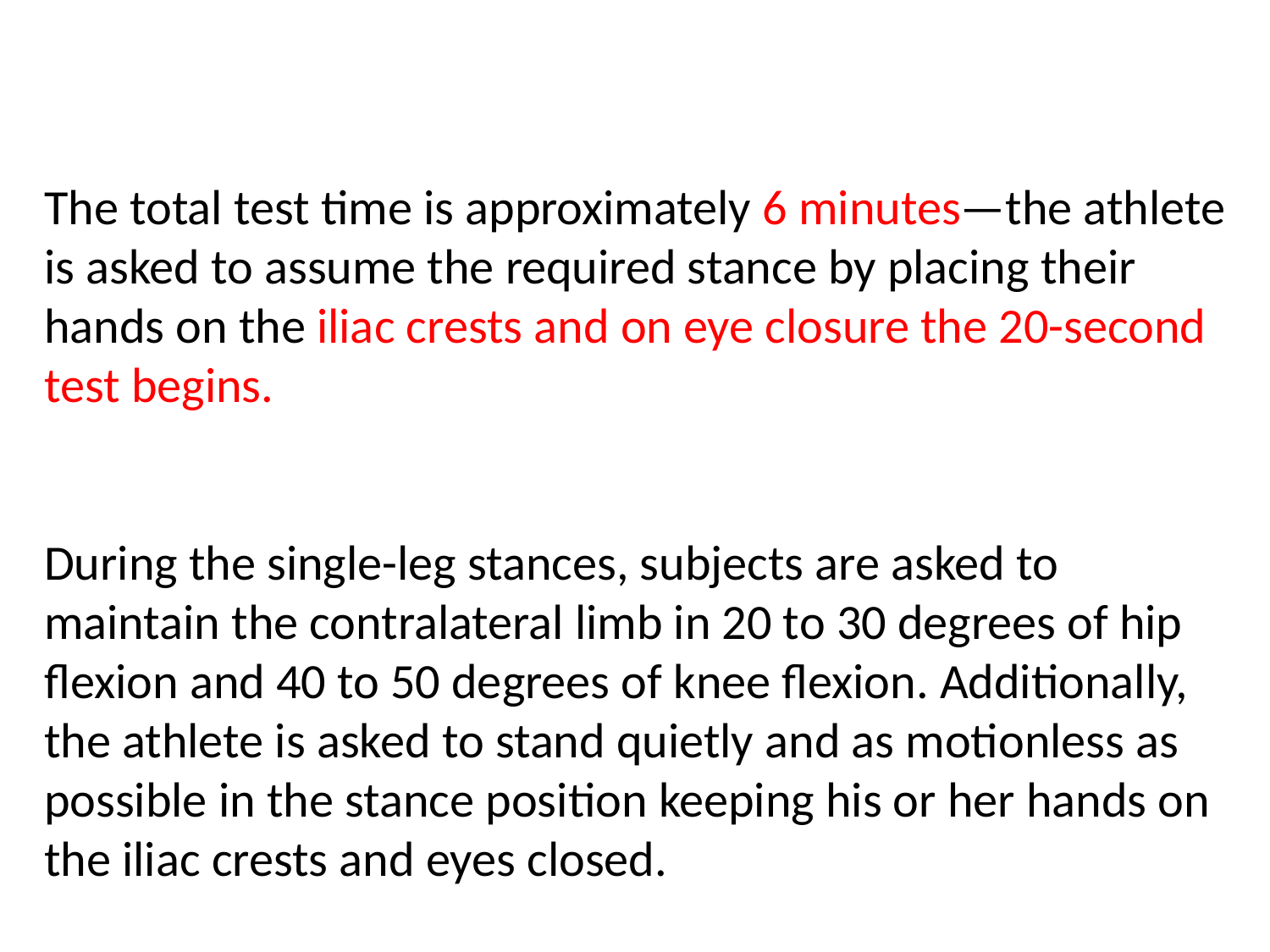

#
The total test time is approximately 6 minutes—the athlete is asked to assume the required stance by placing their hands on the iliac crests and on eye closure the 20-second test begins.

During the single-leg stances, subjects are asked to
maintain the contralateral limb in 20 to 30 degrees of hip
flexion and 40 to 50 degrees of knee flexion. Additionally, the athlete is asked to stand quietly and as motionless as possible in the stance position keeping his or her hands on the iliac crests and eyes closed.